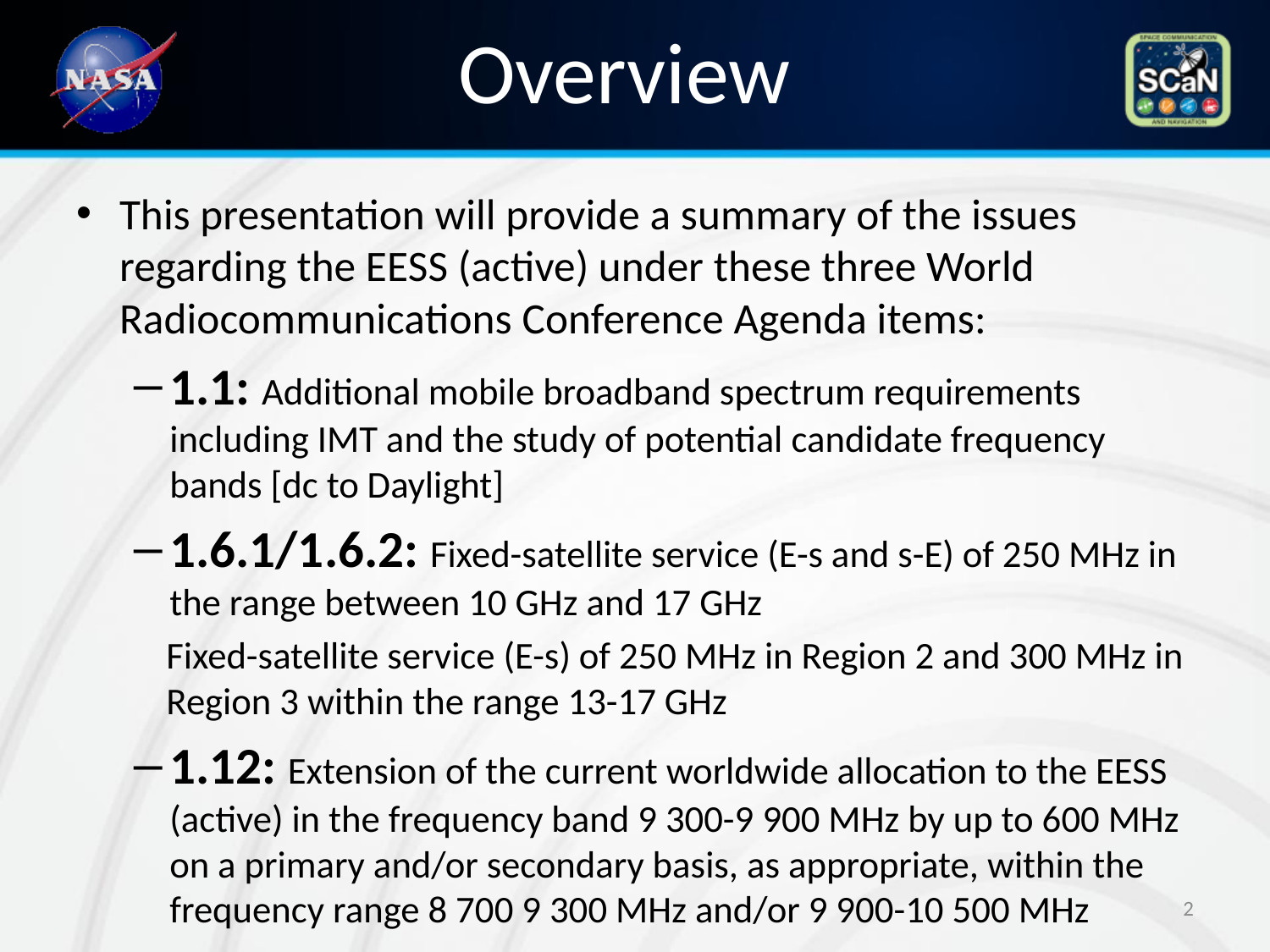

# Overview
This presentation will provide a summary of the issues regarding the EESS (active) under these three World Radiocommunications Conference Agenda items:
1.1: Additional mobile broadband spectrum requirements including IMT and the study of potential candidate frequency bands [dc to Daylight]
1.6.1/1.6.2: Fixed-satellite service (E-s and s-E) of 250 MHz in the range between 10 GHz and 17 GHz
Fixed-satellite service (E-s) of 250 MHz in Region 2 and 300 MHz in Region 3 within the range 13-17 GHz
1.12: Extension of the current worldwide allocation to the EESS (active) in the frequency band 9 300-9 900 MHz by up to 600 MHz on a primary and/or secondary basis, as appropriate, within the frequency range 8 700 9 300 MHz and/or 9 900-10 500 MHz

2